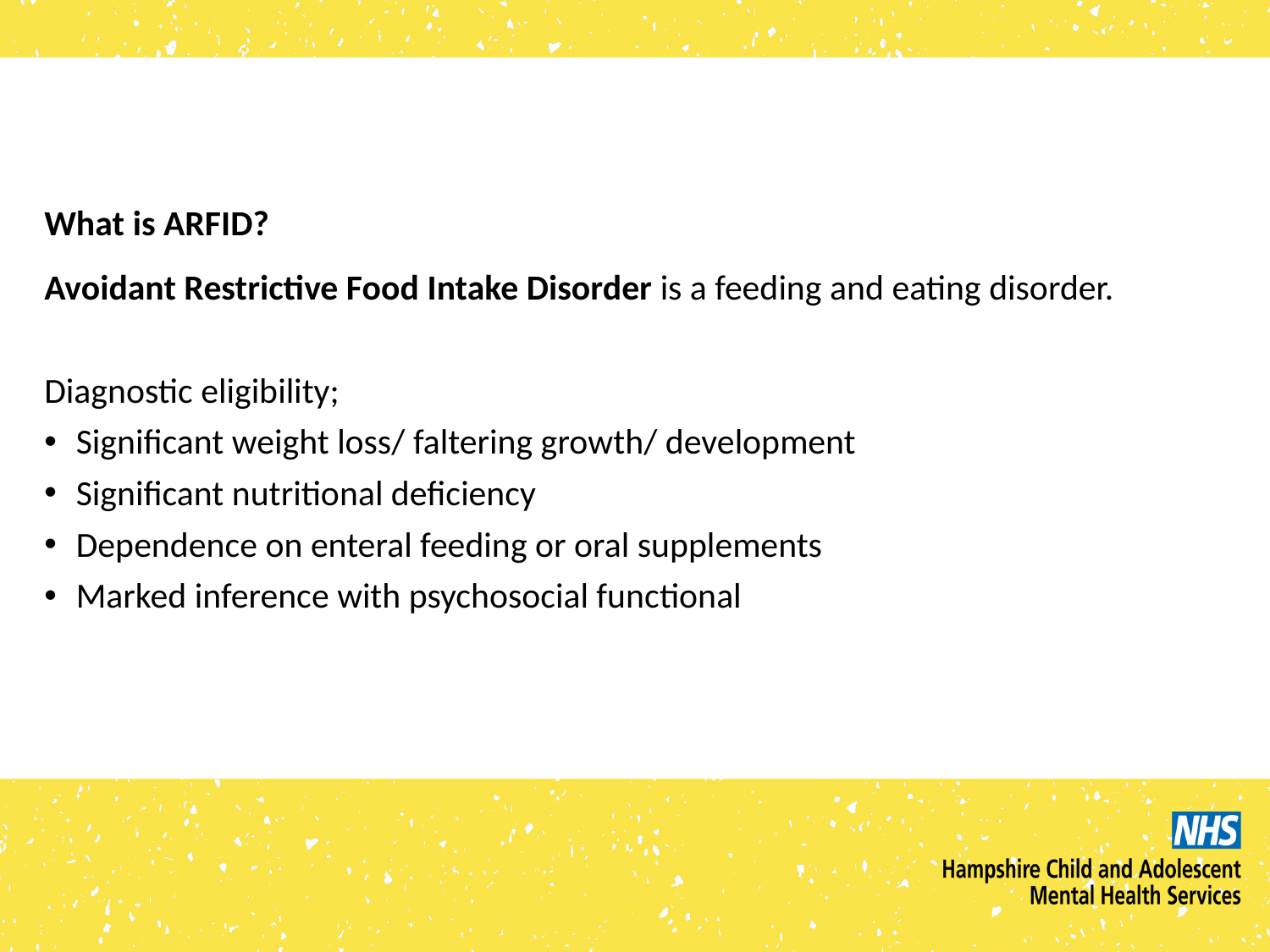

What is ARFID?
Avoidant Restrictive Food Intake Disorder is a feeding and eating disorder.

Diagnostic eligibility;
Significant weight loss/ faltering growth/ development
Significant nutritional deficiency
Dependence on enteral feeding or oral supplements
Marked inference with psychosocial functional